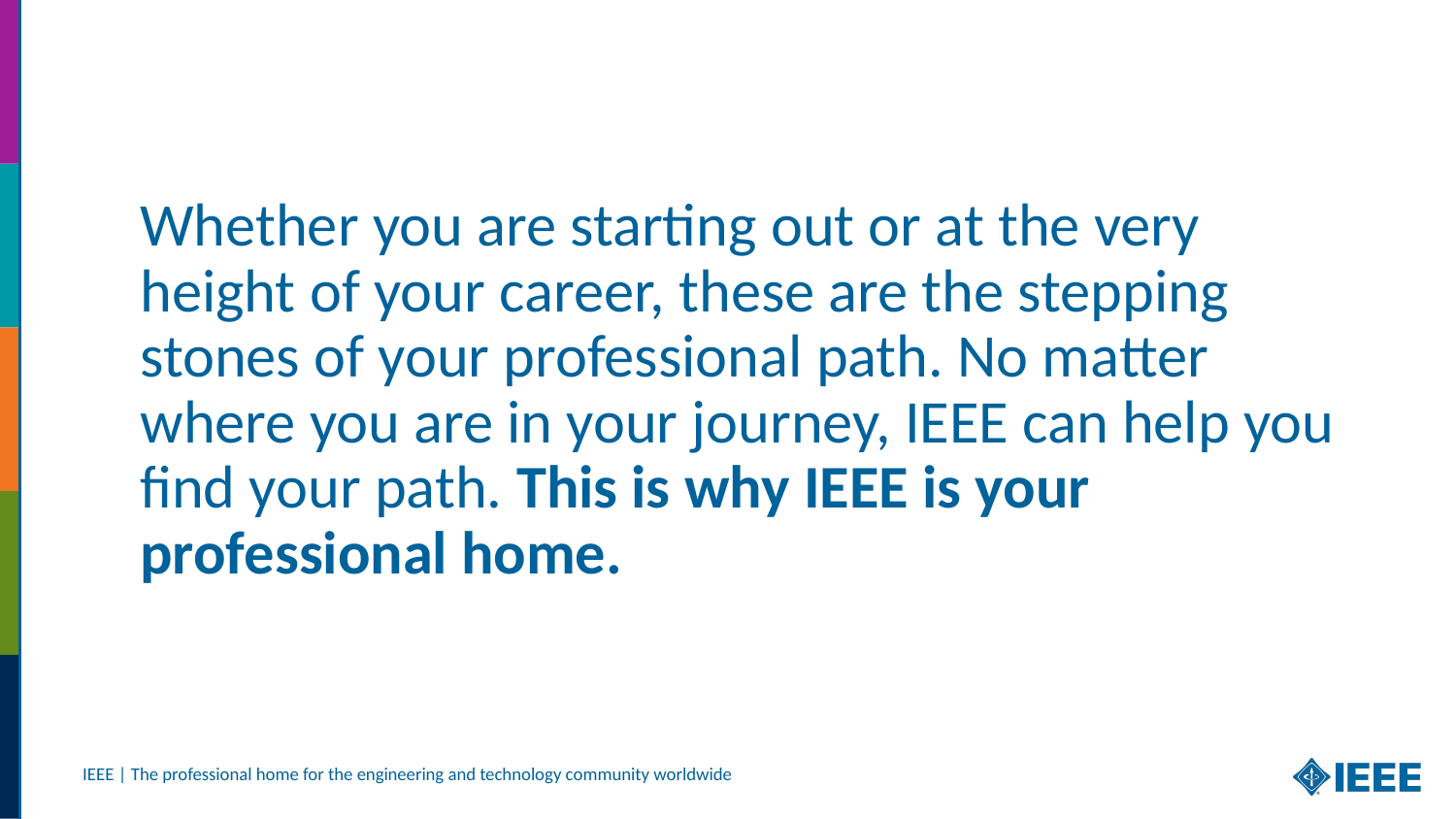

Whether you are starting out or at the very height of your career, these are the stepping stones of your professional path. No matter where you are in your journey, IEEE can help you find your path. This is why IEEE is your professional home.